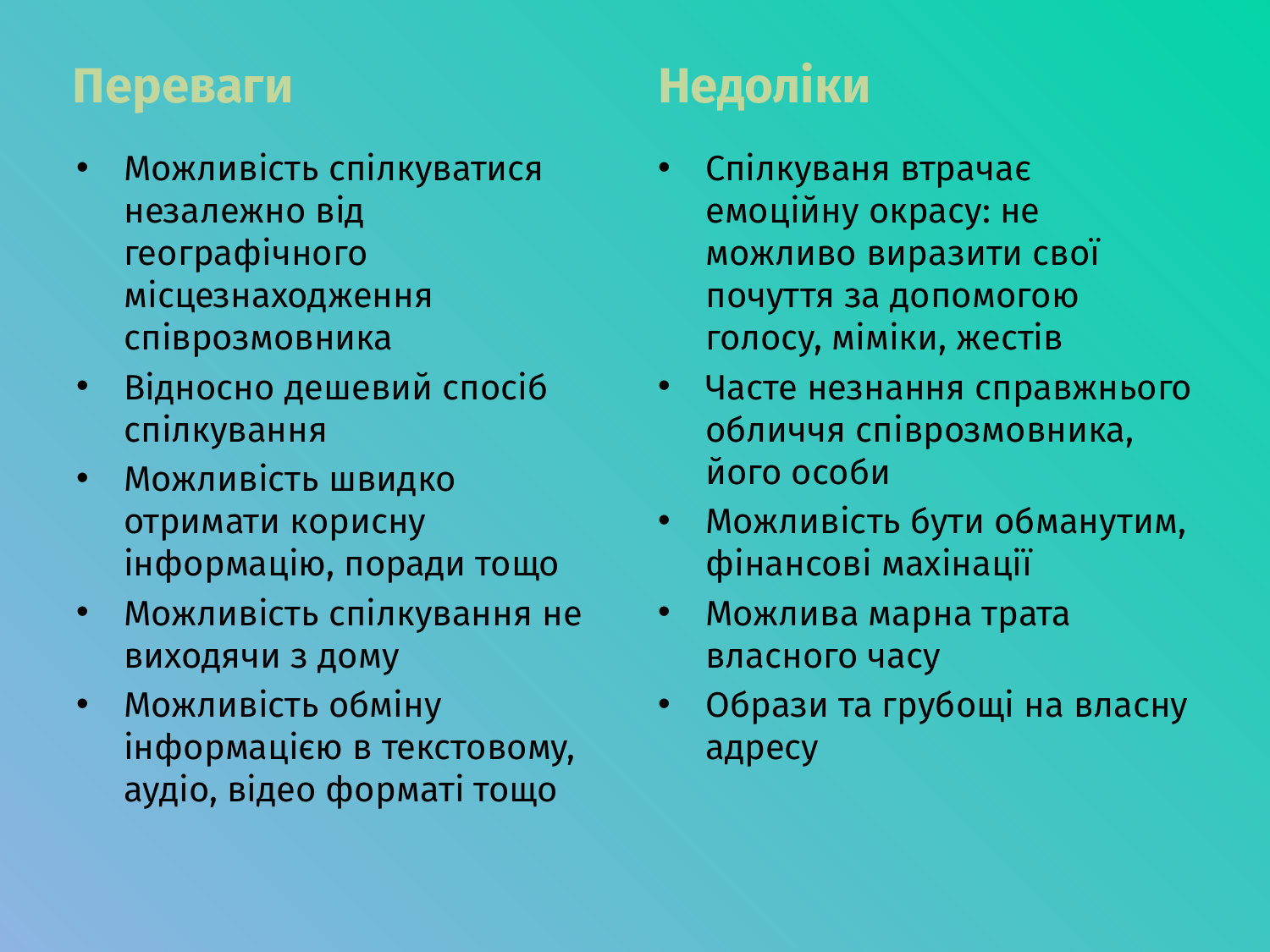

Переваги
Недоліки
Можливість спілкуватися незалежно від географічного місцезнаходження співрозмовника
Відносно дешевий спосіб спілкування
Можливість швидко отримати корисну інформацію, поради тощо
Можливість спілкування не виходячи з дому
Можливість обміну інформацією в текстовому, аудіо, відео форматі тощо
Спілкуваня втрачає емоційну окрасу: не можливо виразити свої почуття за допомогою голосу, міміки, жестів
Часте незнання справжнього обличчя співрозмовника, його особи
Можливість бути обманутим, фінансові махінації
Можлива марна трата власного часу
Образи та грубощі на власну адресу